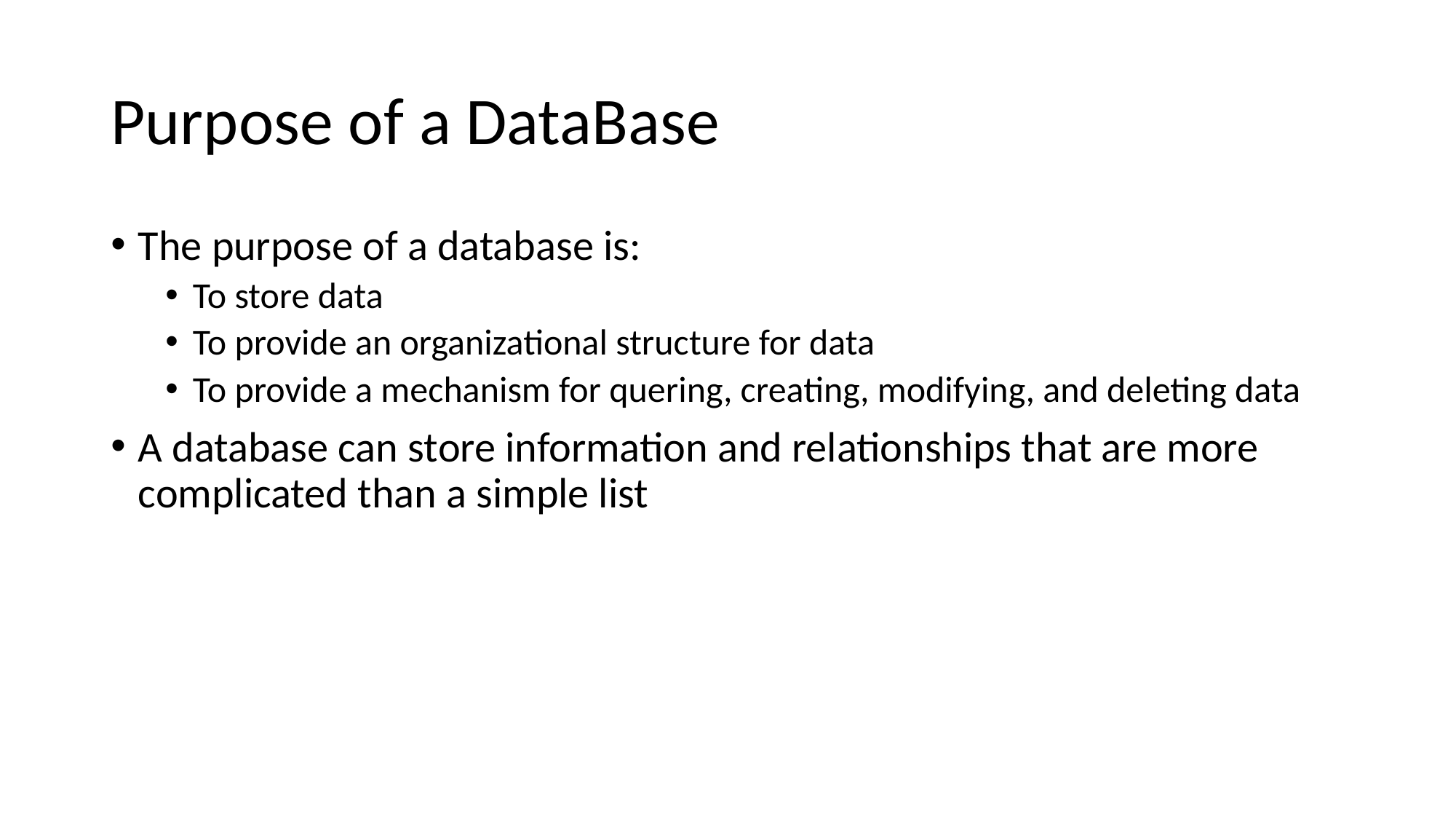

# Purpose of a DataBase
The purpose of a database is:
To store data
To provide an organizational structure for data
To provide a mechanism for quering, creating, modifying, and deleting data
A database can store information and relationships that are more complicated than a simple list